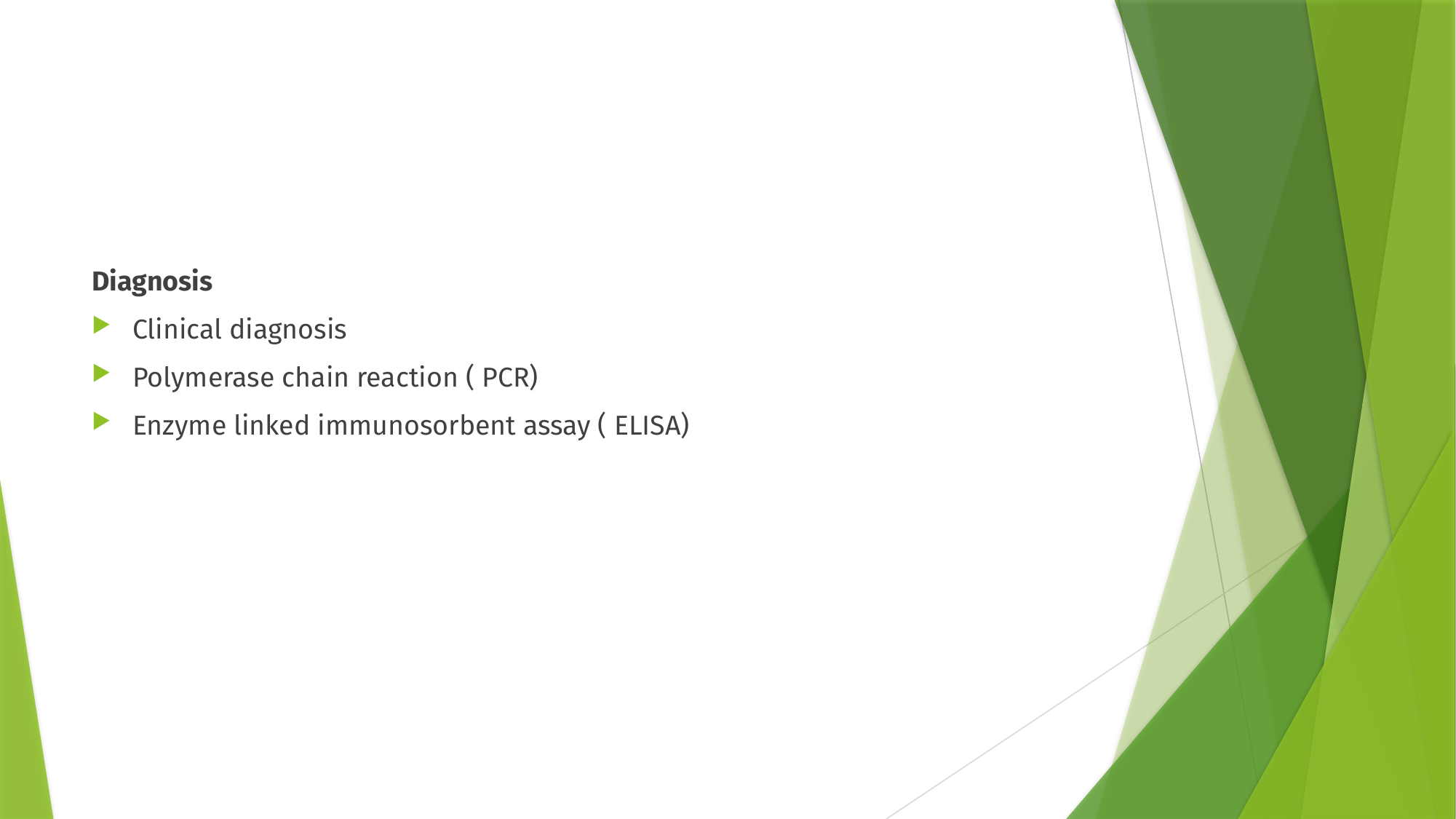

#
Diagnosis
Clinical diagnosis
Polymerase chain reaction ( PCR)
Enzyme linked immunosorbent assay ( ELISA)